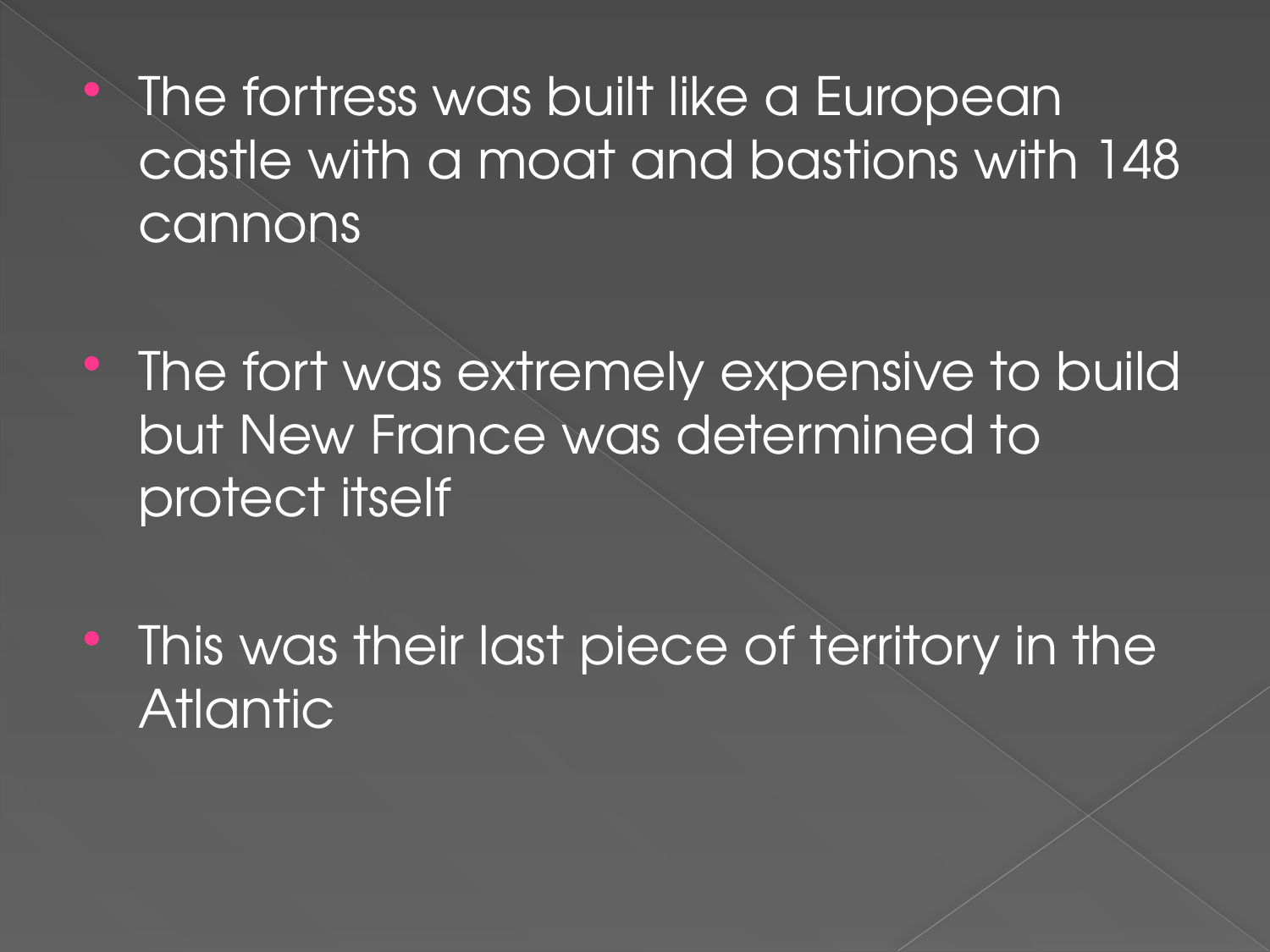

The fortress was built like a European castle with a moat and bastions with 148 cannons

The fort was extremely expensive to build but New France was determined to protect itself

This was their last piece of territory in the Atlantic